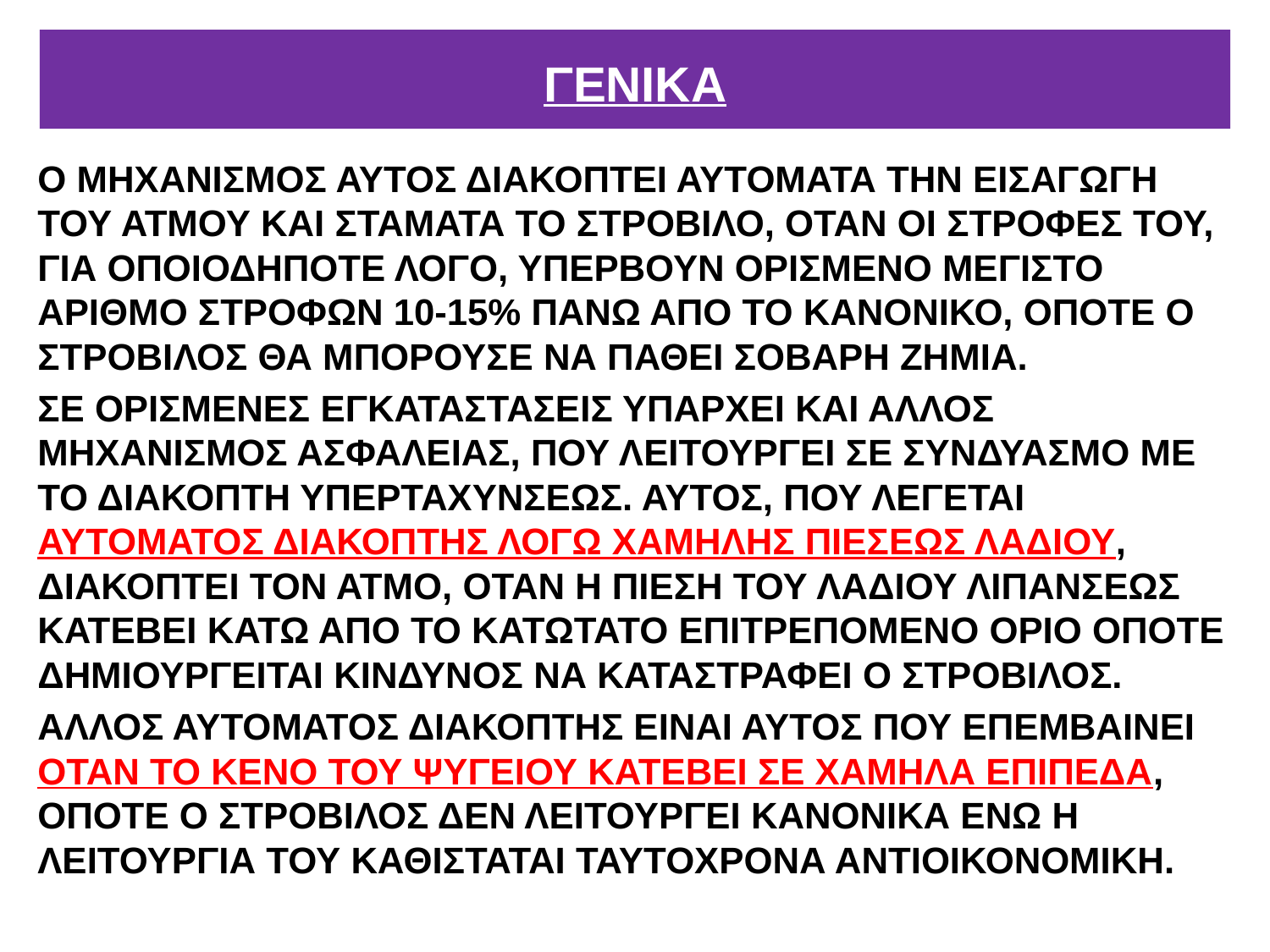

# ΓΕΝΙΚΑ
Ο ΜΗΧΑΝΙΣΜΟΣ ΑΥΤΟΣ ΔΙΑΚΟΠΤΕΙ ΑΥΤΟΜΑΤΑ ΤΗΝ ΕΙΣΑΓΩΓΗ ΤΟΥ ΑΤΜΟΥ ΚΑΙ ΣΤΑΜΑΤΑ ΤΟ ΣΤΡΟΒΙΛΟ, ΟΤΑΝ ΟΙ ΣΤΡΟΦΕΣ ΤΟΥ, ΓΙΑ ΟΠΟΙΟΔΗΠΟΤΕ ΛΟΓΟ, ΥΠΕΡΒΟΥΝ ΟΡΙΣΜΕΝΟ ΜΕΓΙΣΤΟ ΑΡΙΘΜΟ ΣΤΡΟΦΩΝ 10-15% ΠΑΝΩ ΑΠΟ ΤΟ ΚΑΝΟΝΙΚΟ, ΟΠΟΤΕ Ο ΣΤΡΟΒΙΛΟΣ ΘΑ ΜΠΟΡΟΥΣΕ ΝΑ ΠΑΘΕΙ ΣΟΒΑΡΗ ΖΗΜΙΑ.
ΣΕ ΟΡΙΣΜΕΝΕΣ ΕΓΚΑΤΑΣΤΑΣΕΙΣ ΥΠΑΡΧΕΙ ΚΑΙ ΑΛΛΟΣ ΜΗΧΑΝΙΣΜΟΣ ΑΣΦΑΛΕΙΑΣ, ΠΟΥ ΛΕΙΤΟΥΡΓΕΙ ΣΕ ΣΥΝΔΥΑΣΜΟ ΜΕ ΤΟ ΔΙΑΚΟΠΤΗ ΥΠΕΡΤΑΧΥΝΣΕΩΣ. ΑΥΤΟΣ, ΠΟΥ ΛΕΓΕΤΑΙ ΑΥΤΟΜΑΤΟΣ ΔΙΑΚΟΠΤΗΣ ΛΟΓΩ ΧΑΜΗΛΗΣ ΠΙΕΣΕΩΣ ΛΑΔΙΟΥ, ΔΙΑΚΟΠΤΕΙ ΤΟΝ ΑΤΜΟ, ΟΤΑΝ Η ΠΙΕΣΗ ΤΟΥ ΛΑΔΙΟΥ ΛΙΠΑΝΣΕΩΣ ΚΑΤΕΒΕΙ ΚΑΤΩ ΑΠΟ ΤΟ ΚΑΤΩΤΑΤΟ ΕΠΙΤΡΕΠΟΜΕΝΟ ΟΡΙΟ ΟΠΟΤΕ ΔΗΜΙΟΥΡΓΕΙΤΑΙ ΚΙΝΔΥΝΟΣ ΝΑ ΚΑΤΑΣΤΡΑΦΕΙ Ο ΣΤΡΟΒΙΛΟΣ.
ΑΛΛΟΣ ΑΥΤΟΜΑΤΟΣ ΔΙΑΚΟΠΤΗΣ ΕΙΝΑΙ ΑΥΤΟΣ ΠΟΥ ΕΠΕΜΒΑΙΝΕΙ ΟΤΑΝ ΤΟ ΚΕΝΟ ΤΟΥ ΨΥΓΕΙΟΥ ΚΑΤΕΒΕΙ ΣΕ ΧΑΜΗΛΑ ΕΠΙΠΕΔΑ, ΟΠΟΤΕ Ο ΣΤΡΟΒΙΛΟΣ ΔΕΝ ΛΕΙΤΟΥΡΓΕΙ ΚΑΝΟΝΙΚΑ ΕΝΩ Η ΛΕΙΤΟΥΡΓΙΑ ΤΟΥ ΚΑΘΙΣΤΑΤΑΙ ΤΑΥΤΟΧΡΟΝΑ ΑΝΤΙΟΙΚΟΝΟΜΙΚΗ.